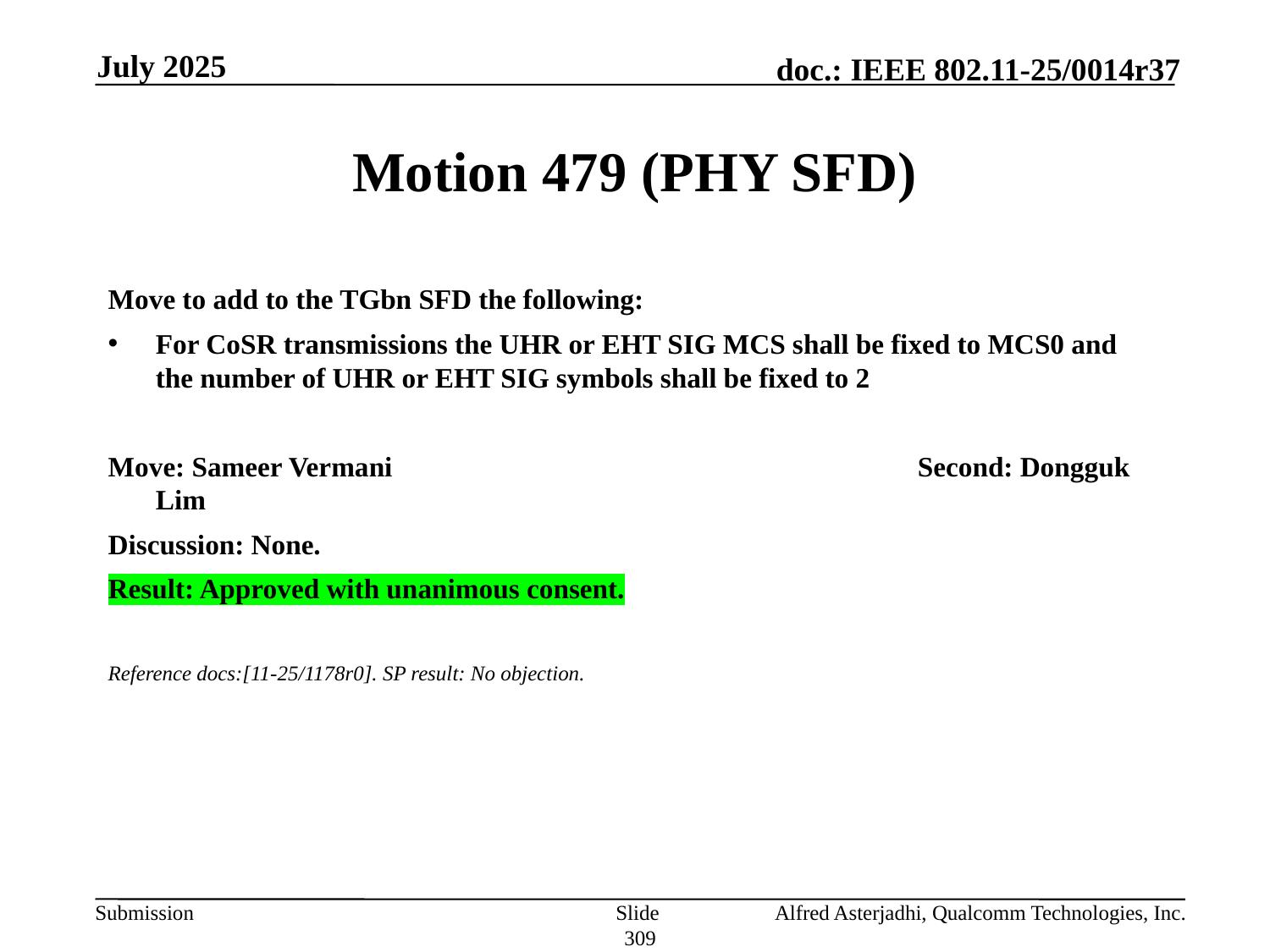

July 2025
# Motion 479 (PHY SFD)
Move to add to the TGbn SFD the following:
For CoSR transmissions the UHR or EHT SIG MCS shall be fixed to MCS0 and the number of UHR or EHT SIG symbols shall be fixed to 2

Move: Sameer Vermani					Second: Dongguk Lim
Discussion: None.
Result: Approved with unanimous consent.

Reference docs:[11-25/1178r0]. SP result: No objection.

Slide 309
Alfred Asterjadhi, Qualcomm Technologies, Inc.